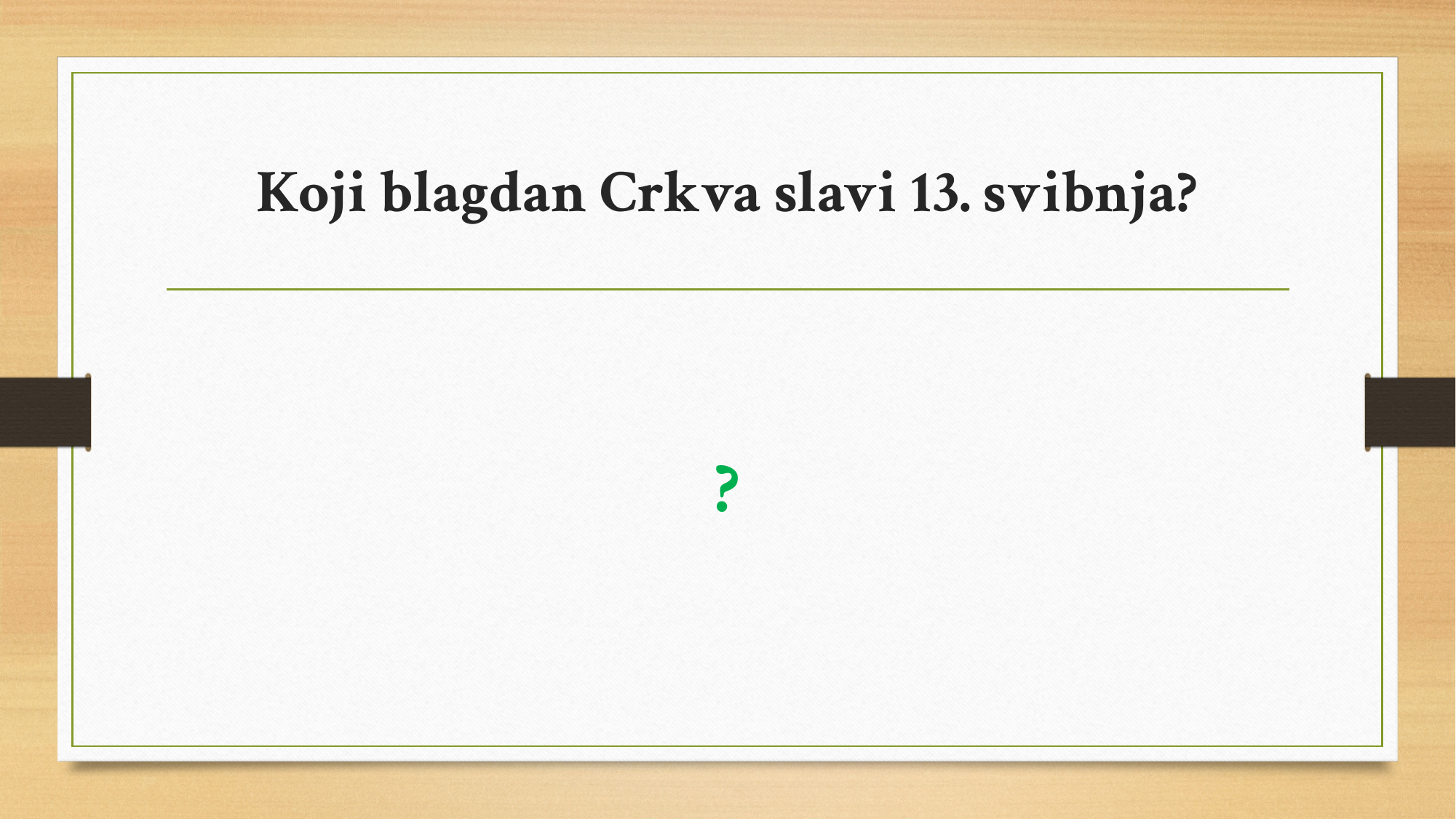

# Koji blagdan Crkva slavi 13. svibnja?

?